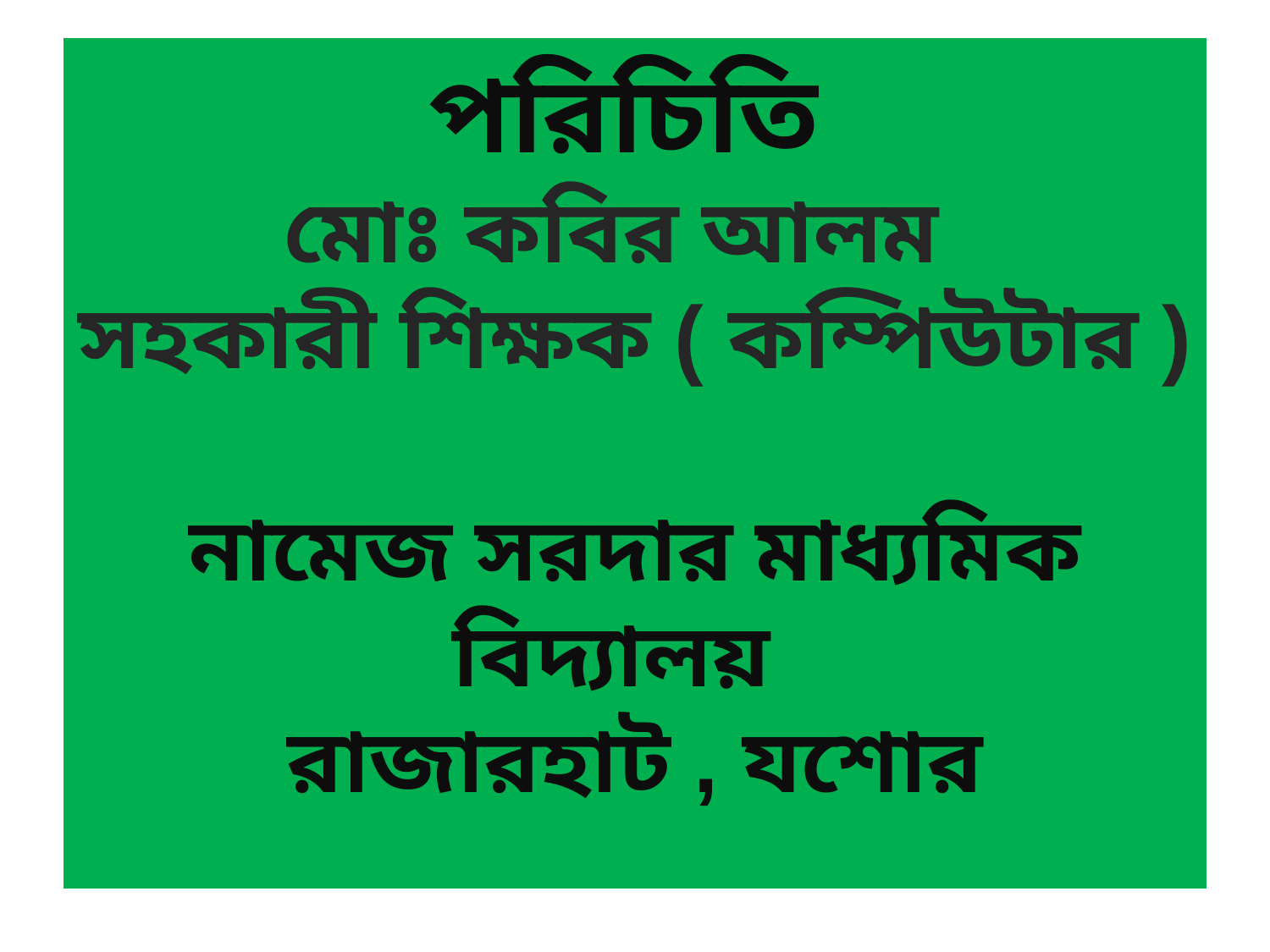

# পরিচিতি মোঃ কবির আলম সহকারী শিক্ষক ( কম্পিউটার ) নামেজ সরদার মাধ্যমিক বিদ্যালয় রাজারহাট , যশোর